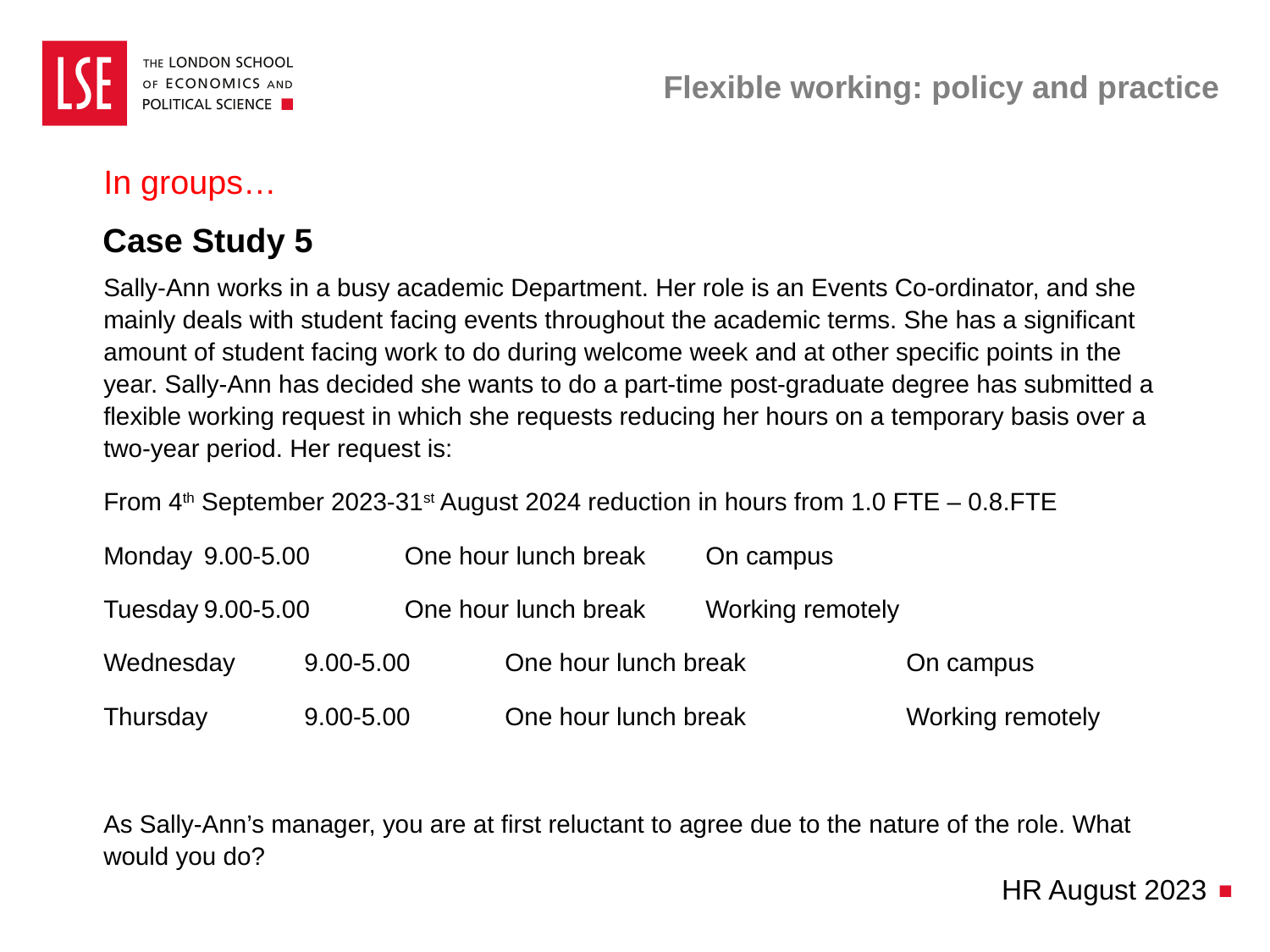

# Flexible working: policy and practice
In groups…
Case Study 5
Sally-Ann works in a busy academic Department. Her role is an Events Co-ordinator, and she mainly deals with student facing events throughout the academic terms. She has a significant amount of student facing work to do during welcome week and at other specific points in the year. Sally-Ann has decided she wants to do a part-time post-graduate degree has submitted a flexible working request in which she requests reducing her hours on a temporary basis over a two-year period. Her request is:
From 4th September 2023-31st August 2024 reduction in hours from 1.0 FTE – 0.8.FTE
Monday		9.00-5.00	One hour lunch break 		On campus
Tuesday	9.00-5.00	One hour lunch break		Working remotely
Wednesday	9.00-5.00	One hour lunch break		On campus
Thursday	9.00-5.00	One hour lunch break		Working remotely

As Sally-Ann’s manager, you are at first reluctant to agree due to the nature of the role. What would you do?

HR August 2023